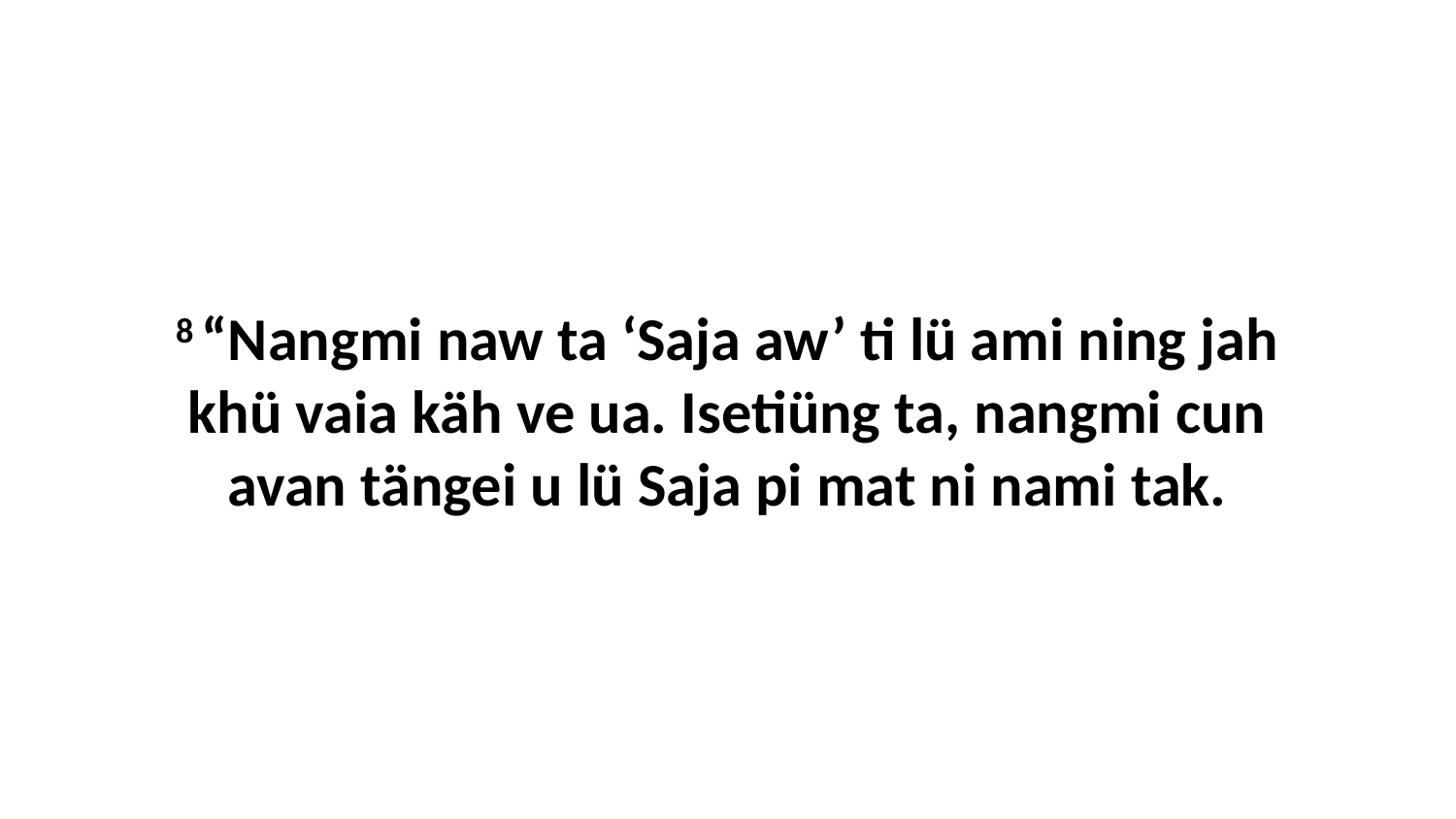

8 “Nangmi naw ta ‘Saja aw’ ti lü ami ning jah khü vaia käh ve ua. Isetiüng ta, nangmi cun avan tängei u lü Saja pi mat ni nami tak.